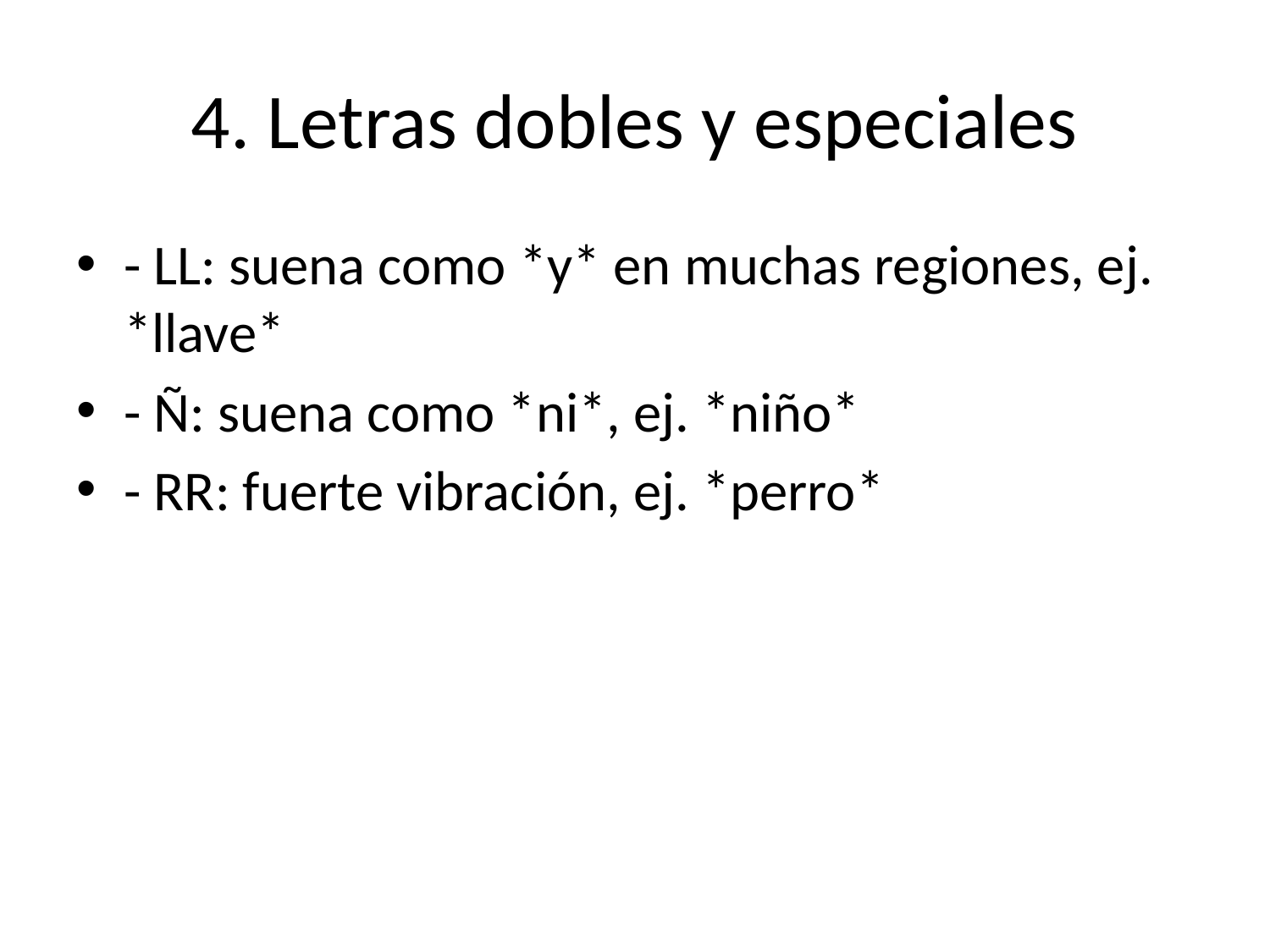

# 4. Letras dobles y especiales
- LL: suena como *y* en muchas regiones, ej. *llave*
- Ñ: suena como *ni*, ej. *niño*
- RR: fuerte vibración, ej. *perro*